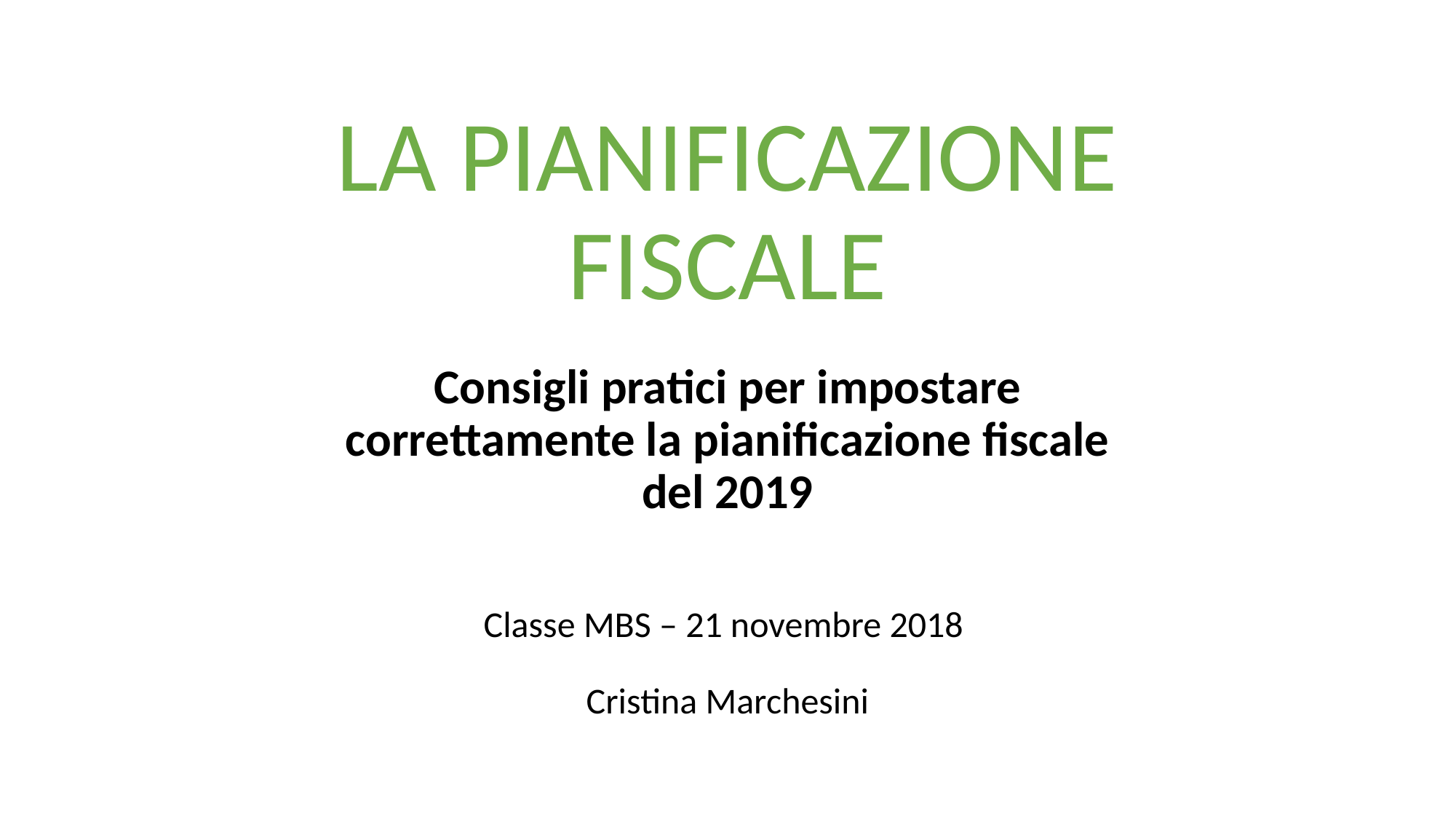

# LA PIANIFICAZIONE FISCALE
Consigli pratici per impostare correttamente la pianificazione fiscale del 2019
Classe MBS – 21 novembre 2018
Cristina Marchesini